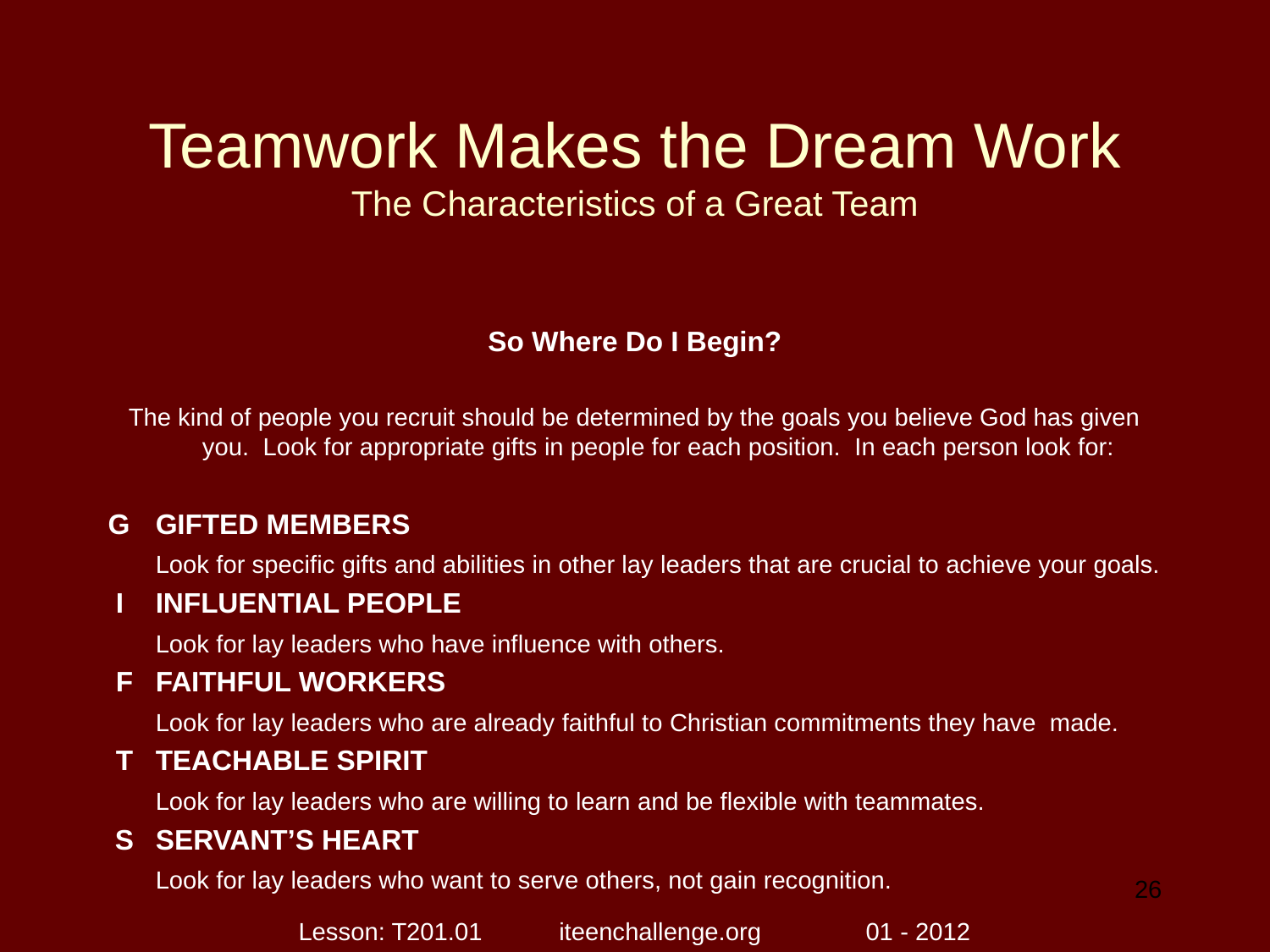

# Teamwork Makes the Dream Work The Characteristics of a Great Team
So Where Do I Begin?

The kind of people you recruit should be determined by the goals you believe God has given you.  Look for appropriate gifts in people for each position.  In each person look for:

G	GIFTED MEMBERS
	Look for specific gifts and abilities in other lay leaders that are crucial to achieve your goals.
 I	INFLUENTIAL PEOPLE
	Look for lay leaders who have influence with others.
 F	FAITHFUL WORKERS
	Look for lay leaders who are already faithful to Christian commitments they have  made.
 T	TEACHABLE SPIRIT
	Look for lay leaders who are willing to learn and be flexible with teammates.
 S	SERVANT’S HEART
	Look for lay leaders who want to serve others, not gain recognition.

26
Lesson: T201.01           iteenchallenge.org               01 - 2012